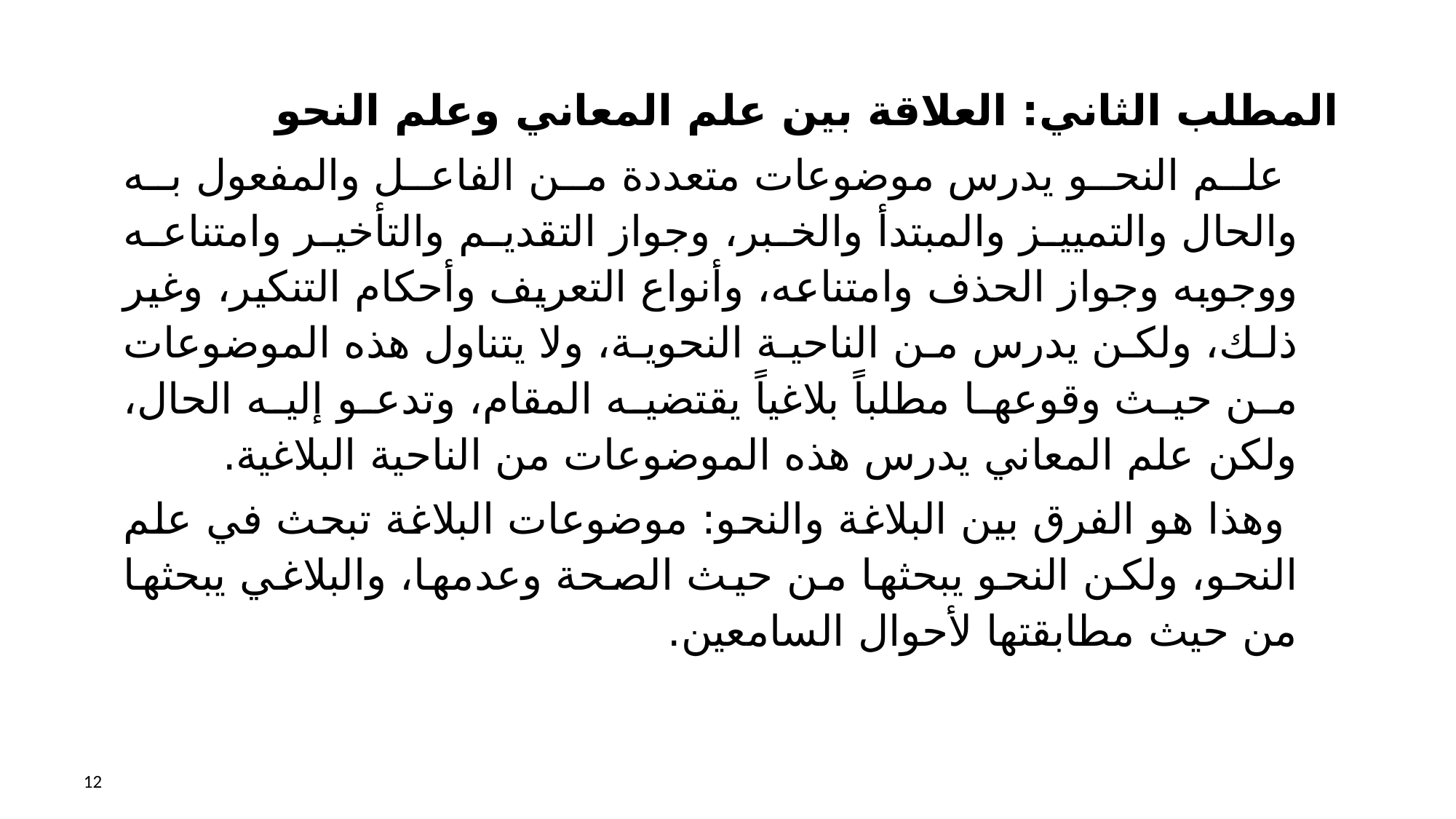

المطلب الثاني: العلاقة بين علم المعاني وعلم النحو
    علم النحو يدرس موضوعات متعددة من الفاعل والمفعول به والحال والتمييز والمبتدأ والخبر، وجواز التقديم والتأخير وامتناعه ووجوبه وجواز الحذف وامتناعه، وأنواع التعريف وأحكام التنكير، وغير ذلك، ولكن يدرس من الناحية النحوية، ولا يتناول هذه الموضوعات من حيث وقوعها مطلباً بلاغياً يقتضيه المقام، وتدعو إليه الحال، ولكن علم المعاني يدرس هذه الموضوعات من الناحية البلاغية.
    وهذا هو الفرق بين البلاغة والنحو: موضوعات البلاغة تبحث في علم النحو، ولكن النحو يبحثها من حيث الصحة وعدمها، والبلاغي يبحثها من حيث مطابقتها لأحوال السامعين.

12